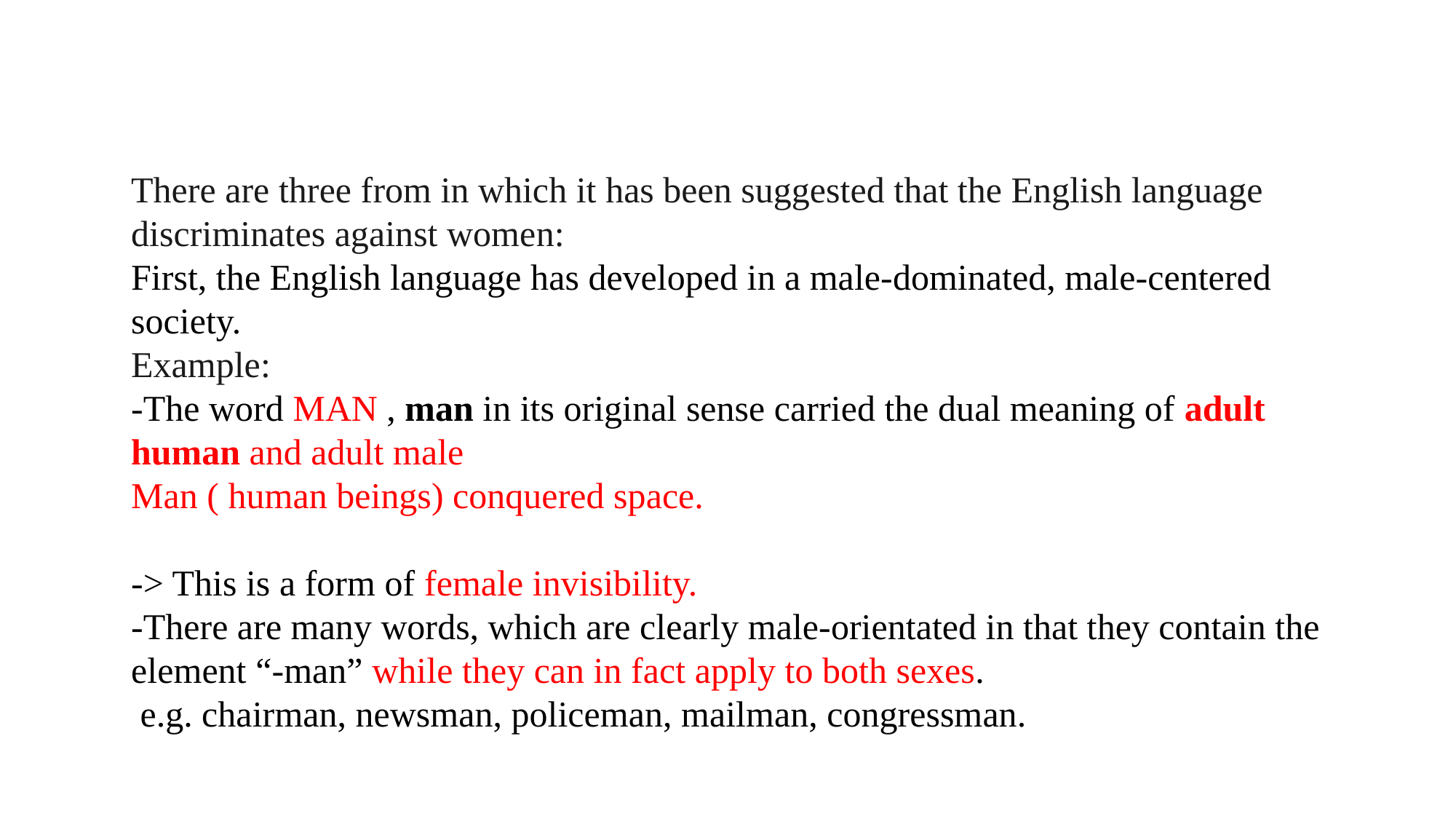

There are three from in which it has been suggested that the English language discriminates against women:
First, the English language has developed in a male-dominated, male-centered society.
Example:
-The word MAN , man in its original sense carried the dual meaning of adult human and adult male
Man ( human beings) conquered space.

-> This is a form of female invisibility.
-There are many words, which are clearly male-orientated in that they contain the element “-man” while they can in fact apply to both sexes.
 e.g. chairman, newsman, policeman, mailman, congressman.